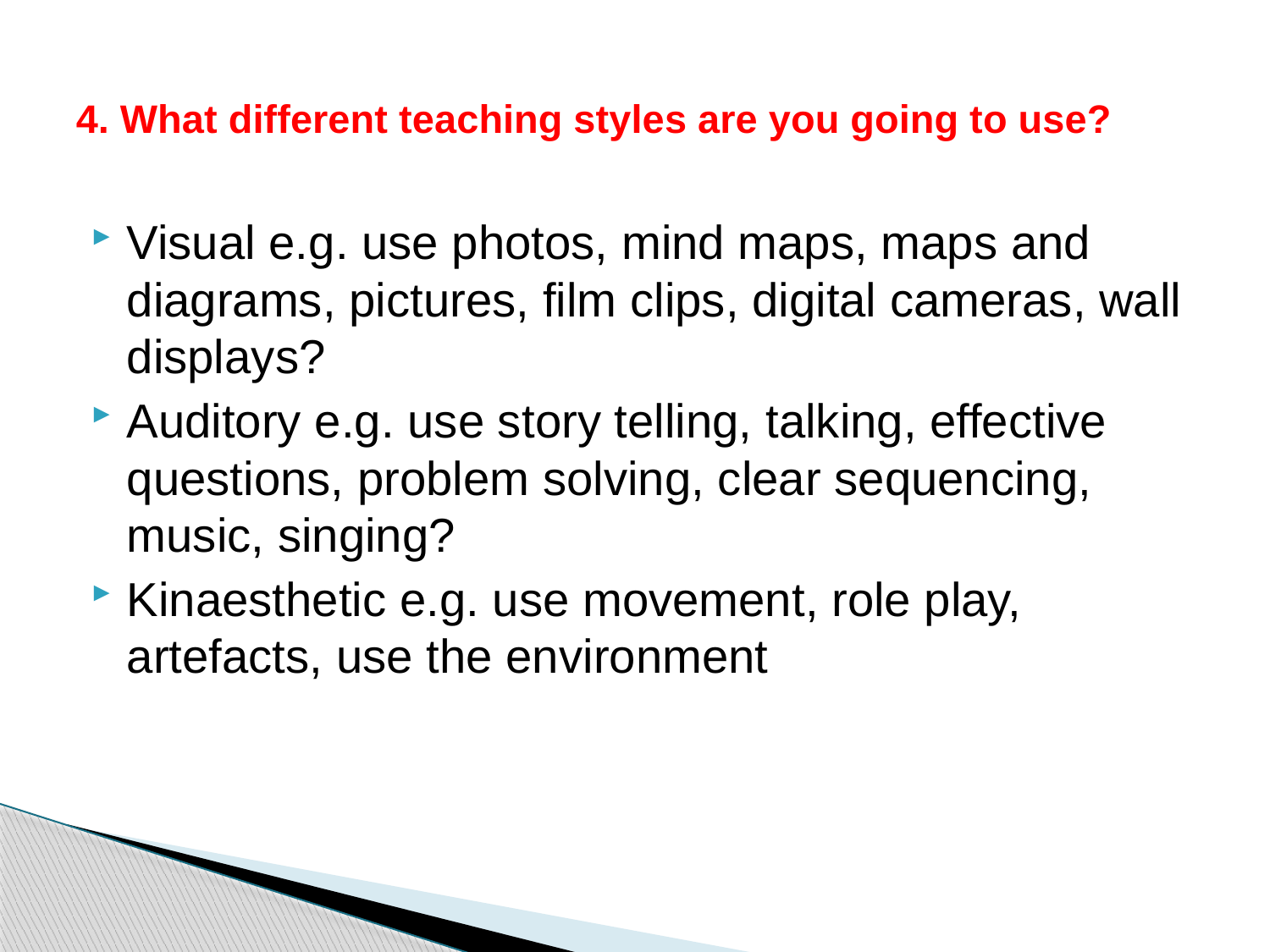

# 4. What different teaching styles are you going to use?
Visual e.g. use photos, mind maps, maps and diagrams, pictures, film clips, digital cameras, wall displays?
Auditory e.g. use story telling, talking, effective questions, problem solving, clear sequencing, music, singing?
Kinaesthetic e.g. use movement, role play, artefacts, use the environment